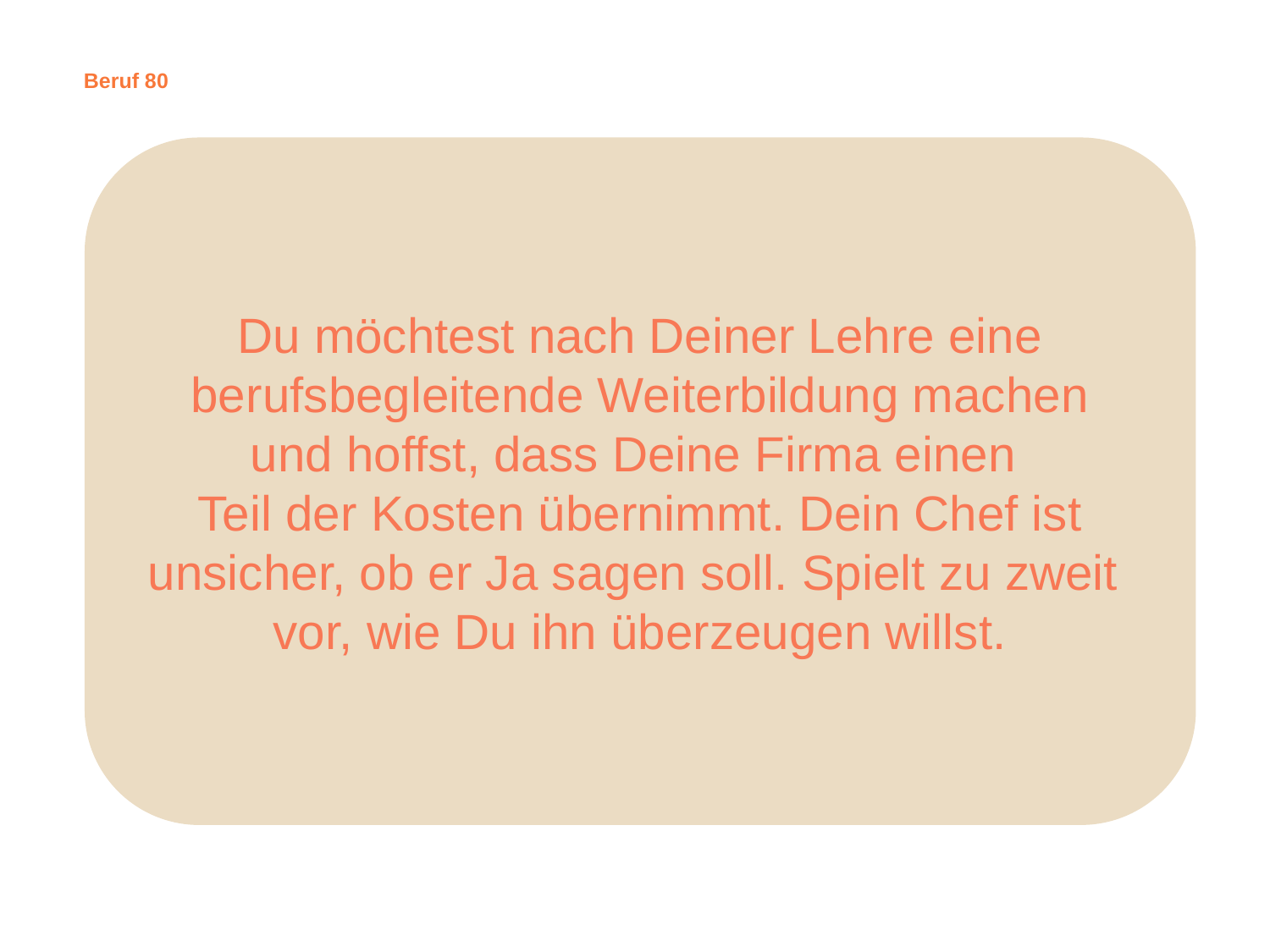

Beruf 80
Du möchtest nach Deiner Lehre eine
berufsbegleitende Weiterbildung machen
und hoffst, dass Deine Firma einen
Teil der Kosten übernimmt. Dein Chef ist
unsicher, ob er Ja sagen soll. Spielt zu zweit
vor, wie Du ihn überzeugen willst.
# Beruf 80